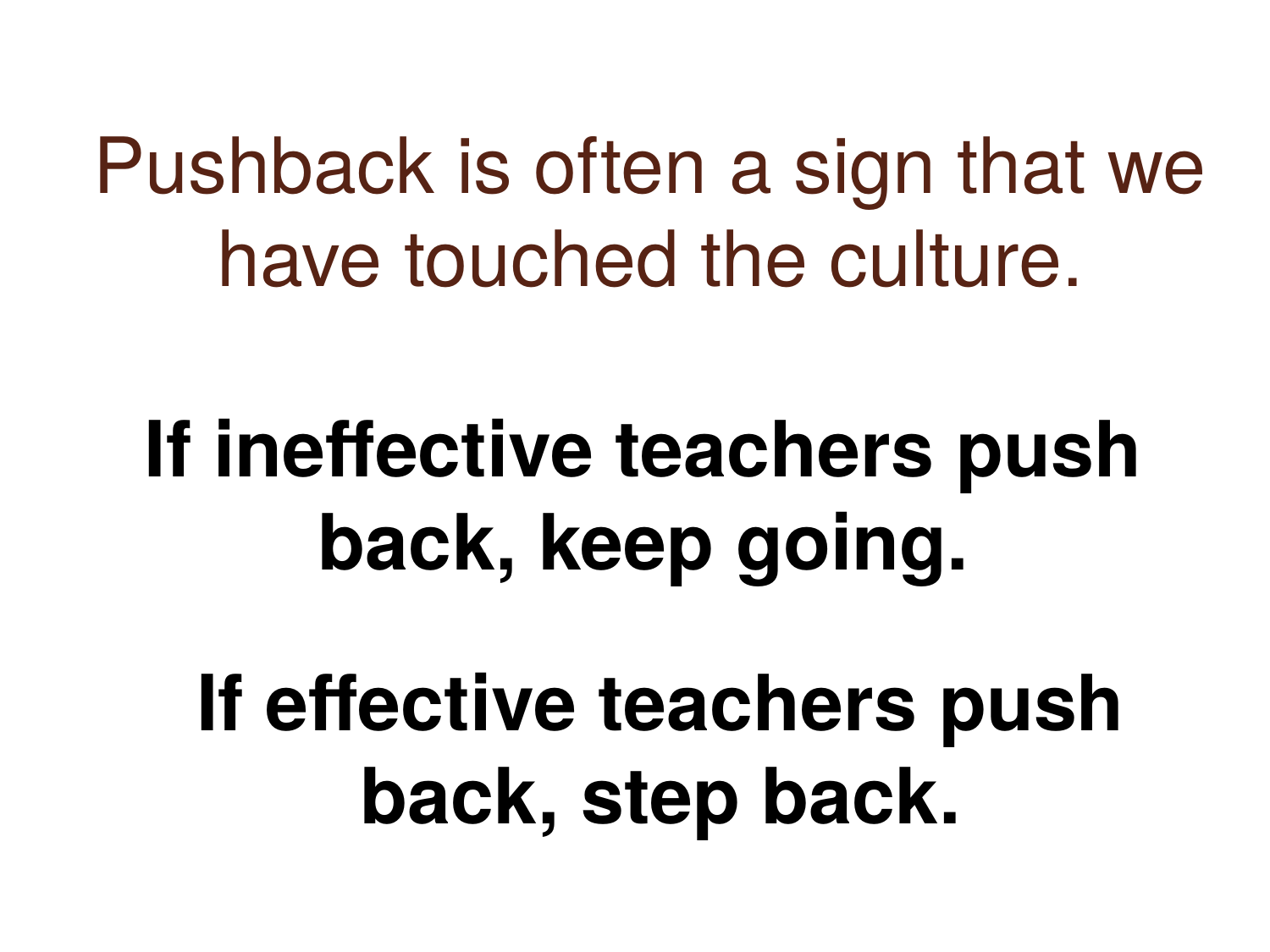

Pushback is often a sign that we have touched the culture.
If ineffective teachers push back, keep going.
If effective teachers push back, step back.